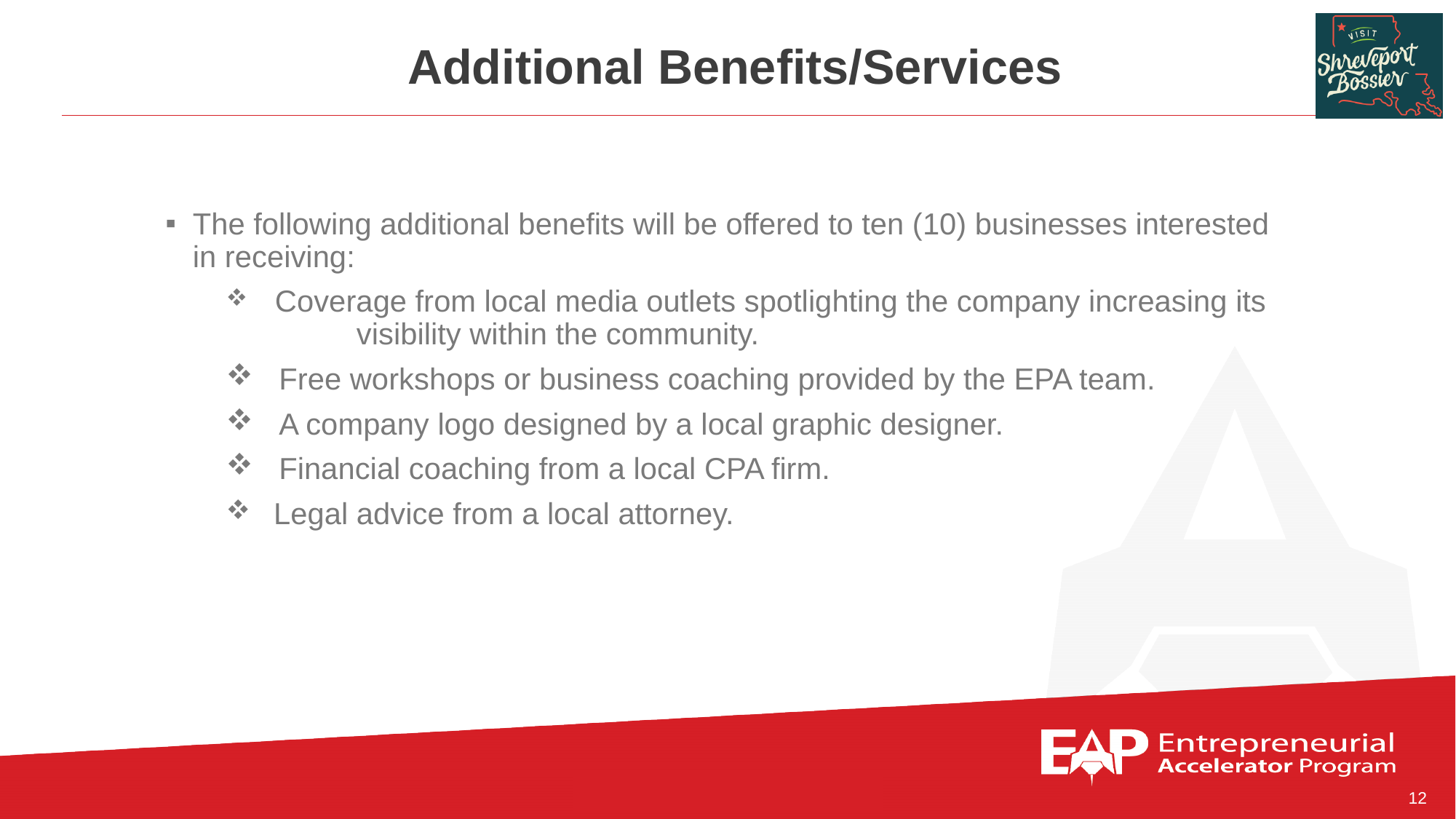

# Additional Benefits/Services
The following additional benefits will be offered to ten (10) businesses interested in receiving:
    Coverage from local media outlets spotlighting the company increasing its   	visibility within the community.
   Free workshops or business coaching provided by the EPA team.
   A company logo designed by a local graphic designer.
   Financial coaching from a local CPA firm.
   Legal advice from a local attorney.

12